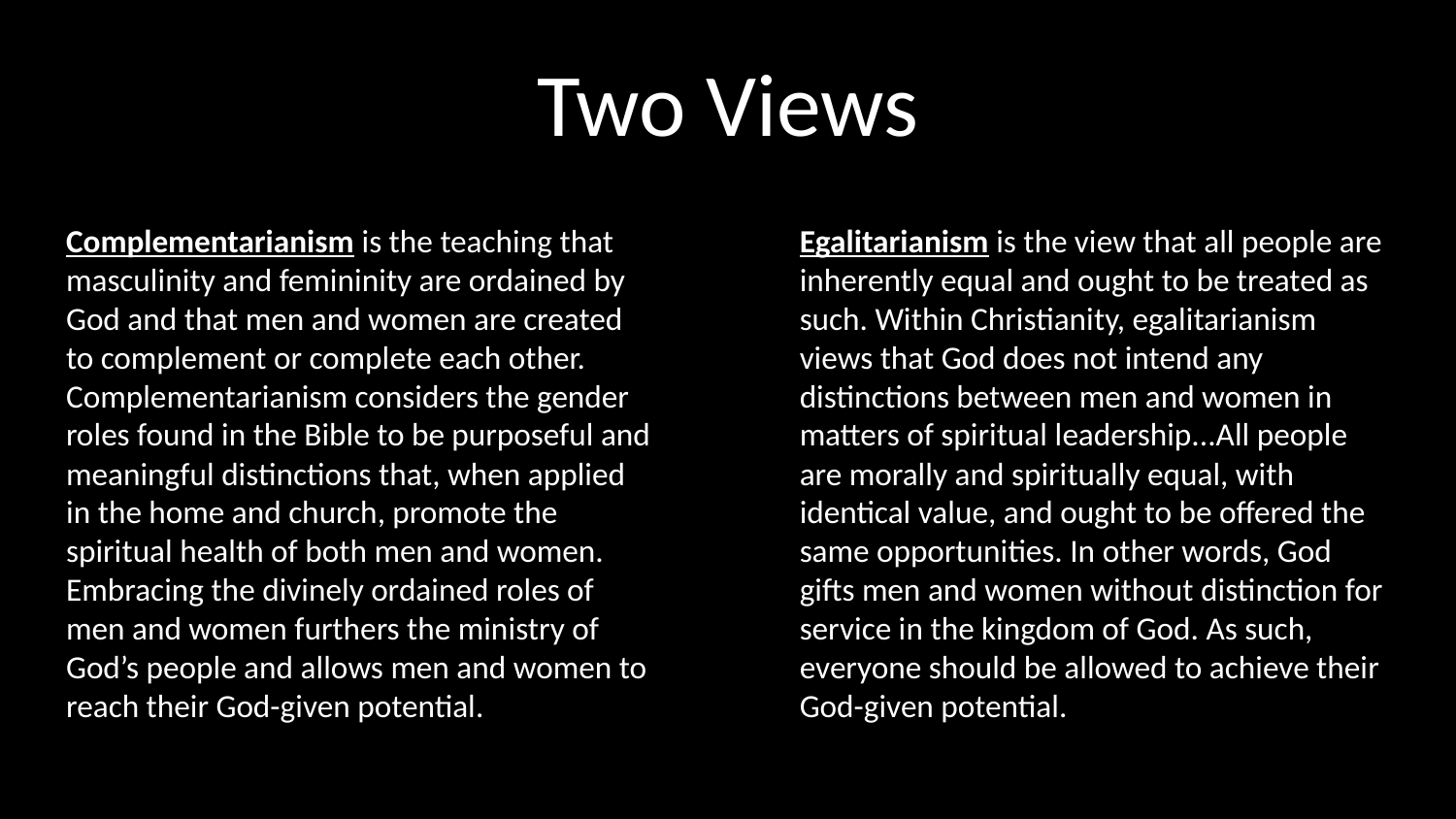

# Two Views
Complementarianism is the teaching that masculinity and femininity are ordained by God and that men and women are created to complement or complete each other. Complementarianism considers the gender roles found in the Bible to be purposeful and meaningful distinctions that, when applied in the home and church, promote the spiritual health of both men and women. Embracing the divinely ordained roles of men and women furthers the ministry of God’s people and allows men and women to reach their God-given potential.
Egalitarianism is the view that all people are inherently equal and ought to be treated as such. Within Christianity, egalitarianism views that God does not intend any distinctions between men and women in matters of spiritual leadership...All people are morally and spiritually equal, with identical value, and ought to be offered the same opportunities. In other words, God gifts men and women without distinction for service in the kingdom of God. As such, everyone should be allowed to achieve their God-given potential.